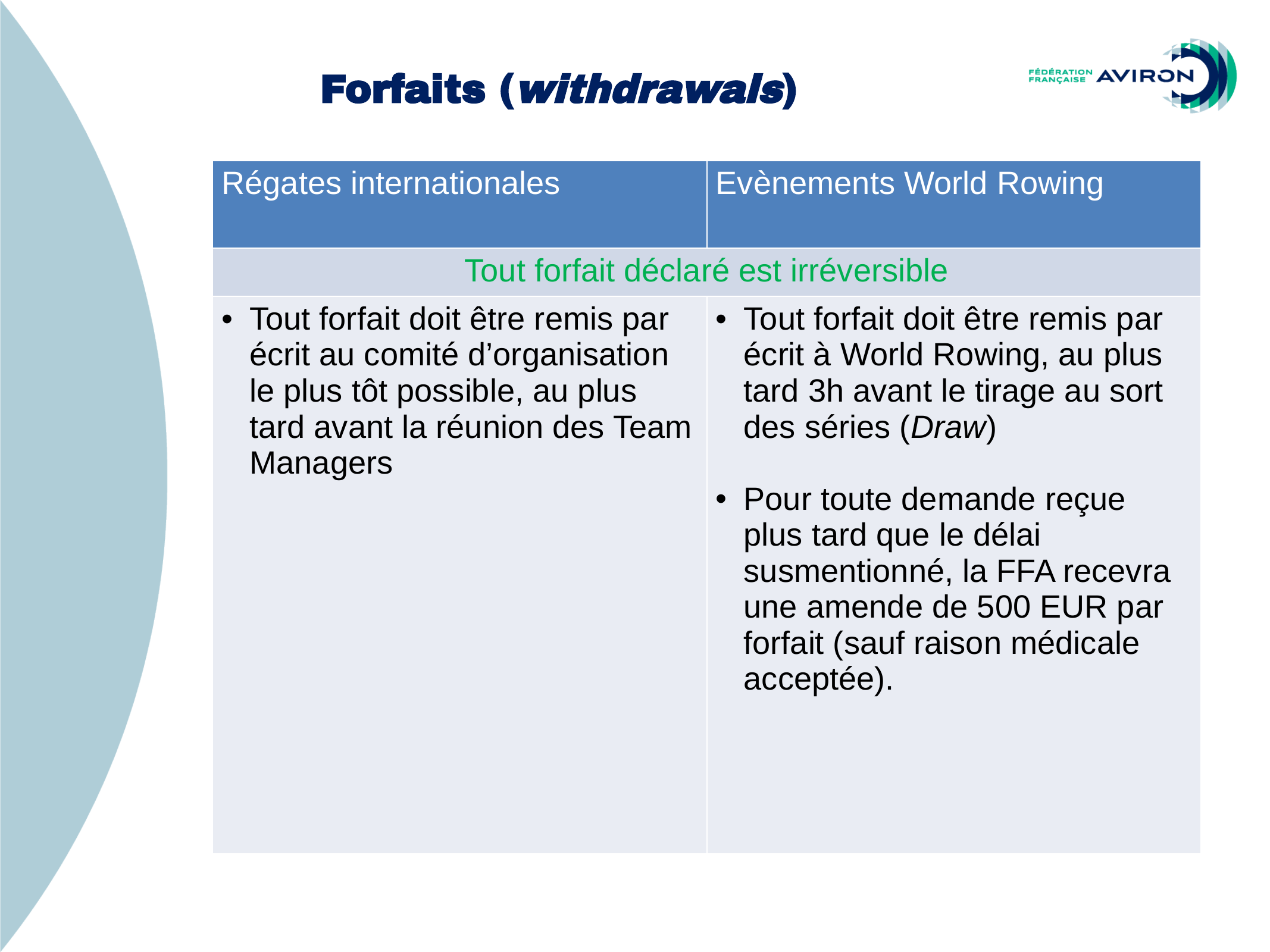

Forfaits (withdrawals)
| Régates internationales | Evènements World Rowing |
| --- | --- |
| Tout forfait déclaré est irréversible |  |
| Tout forfait doit être remis par écrit au comité d’organisation le plus tôt possible, au plus tard avant la réunion des Team Managers | Tout forfait doit être remis par écrit à World Rowing, au plus tard 3h avant le tirage au sort des séries (Draw) Pour toute demande reçue plus tard que le délai susmentionné, la FFA recevra une amende de 500 EUR par forfait (sauf raison médicale acceptée). |